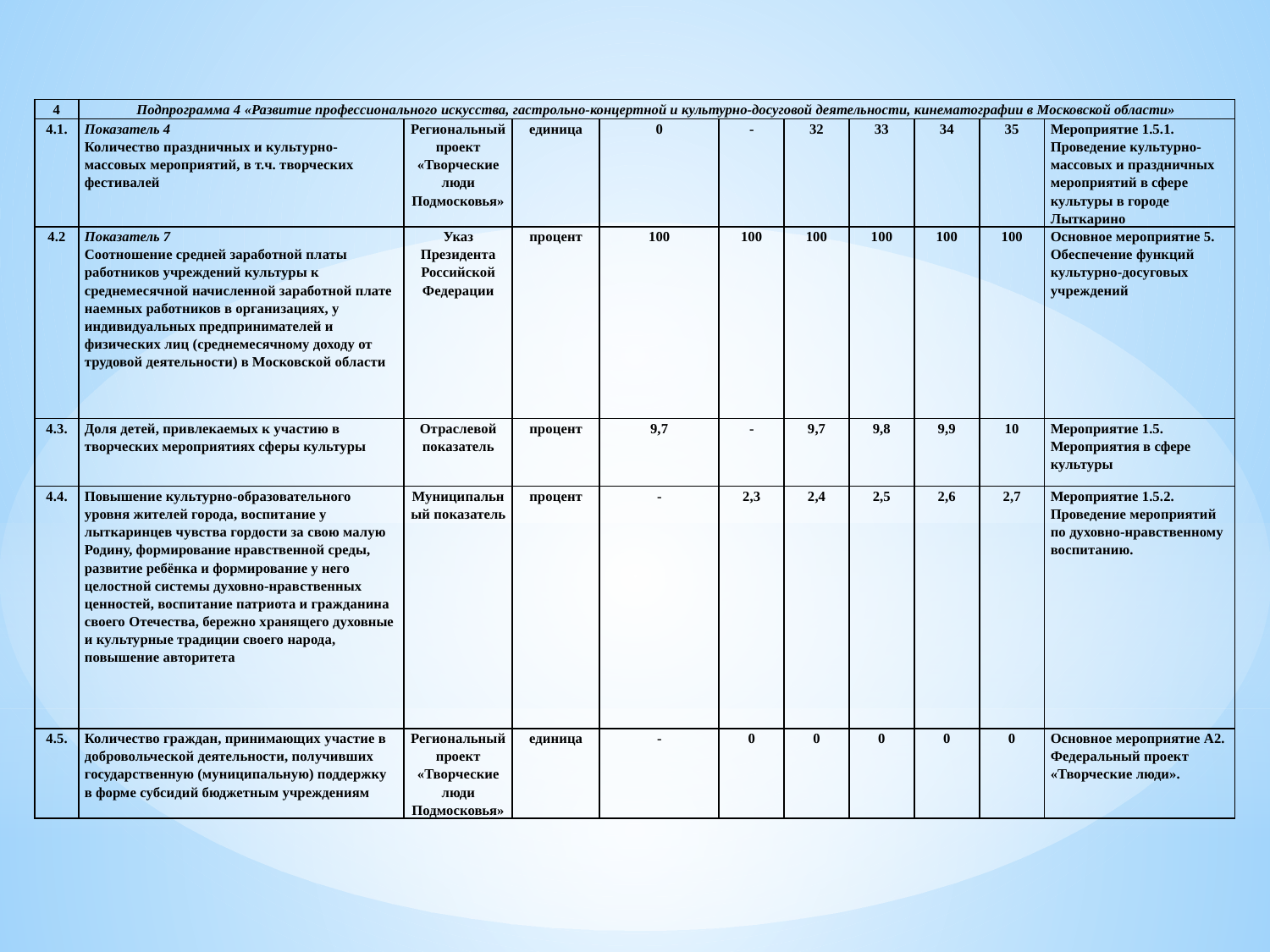

| 4 | Подпрограмма 4 «Развитие профессионального искусства, гастрольно-концертной и культурно-досуговой деятельности, кинематографии в Московской области» |  |  |  |  |  |  |  |  |  |
| --- | --- | --- | --- | --- | --- | --- | --- | --- | --- | --- |
| 4.1. | Показатель 4 Количество праздничных и культурно-массовых мероприятий, в т.ч. творческих фестивалей | Региональный проект «Творческие люди Подмосковья» | единица | 0 | - | 32 | 33 | 34 | 35 | Мероприятие 1.5.1. Проведение культурно-массовых и праздничных мероприятий в сфере культуры в городе Лыткарино |
| 4.2 | Показатель 7 Соотношение средней заработной платы работников учреждений культуры к среднемесячной начисленной заработной плате наемных работников в организациях, у индивидуальных предпринимателей и физических лиц (среднемесячному доходу от трудовой деятельности) в Московской области | Указ Президента Российской Федерации | процент | 100 | 100 | 100 | 100 | 100 | 100 | Основное мероприятие 5. Обеспечение функций культурно-досуговых учреждений |
| 4.3. | Доля детей, привлекаемых к участию в творческих мероприятиях сферы культуры | Отраслевой показатель | процент | 9,7 | - | 9,7 | 9,8 | 9,9 | 10 | Мероприятие 1.5. Мероприятия в сфере культуры |
| 4.4. | Повышение культурно-образовательного уровня жителей города, воспитание у лыткаринцев чувства гордости за свою малую Родину, формирование нравственной среды, развитие ребёнка и формирование у него целостной системы духовно-нравственных ценностей, воспитание патриота и гражданина своего Отечества, бережно хранящего духовные и культурные традиции своего народа, повышение авторитета | Муниципальный показатель | процент | - | 2,3 | 2,4 | 2,5 | 2,6 | 2,7 | Мероприятие 1.5.2. Проведение мероприятий по духовно-нравственному воспитанию. |
| 4.5. | Количество граждан, принимающих участие в добровольческой деятельности, получивших государственную (муниципальную) поддержку в форме субсидий бюджетным учреждениям | Региональный проект «Творческие люди Подмосковья» | единица | - | 0 | 0 | 0 | 0 | 0 | Основное мероприятие А2. Федеральный проект «Творческие люди». |